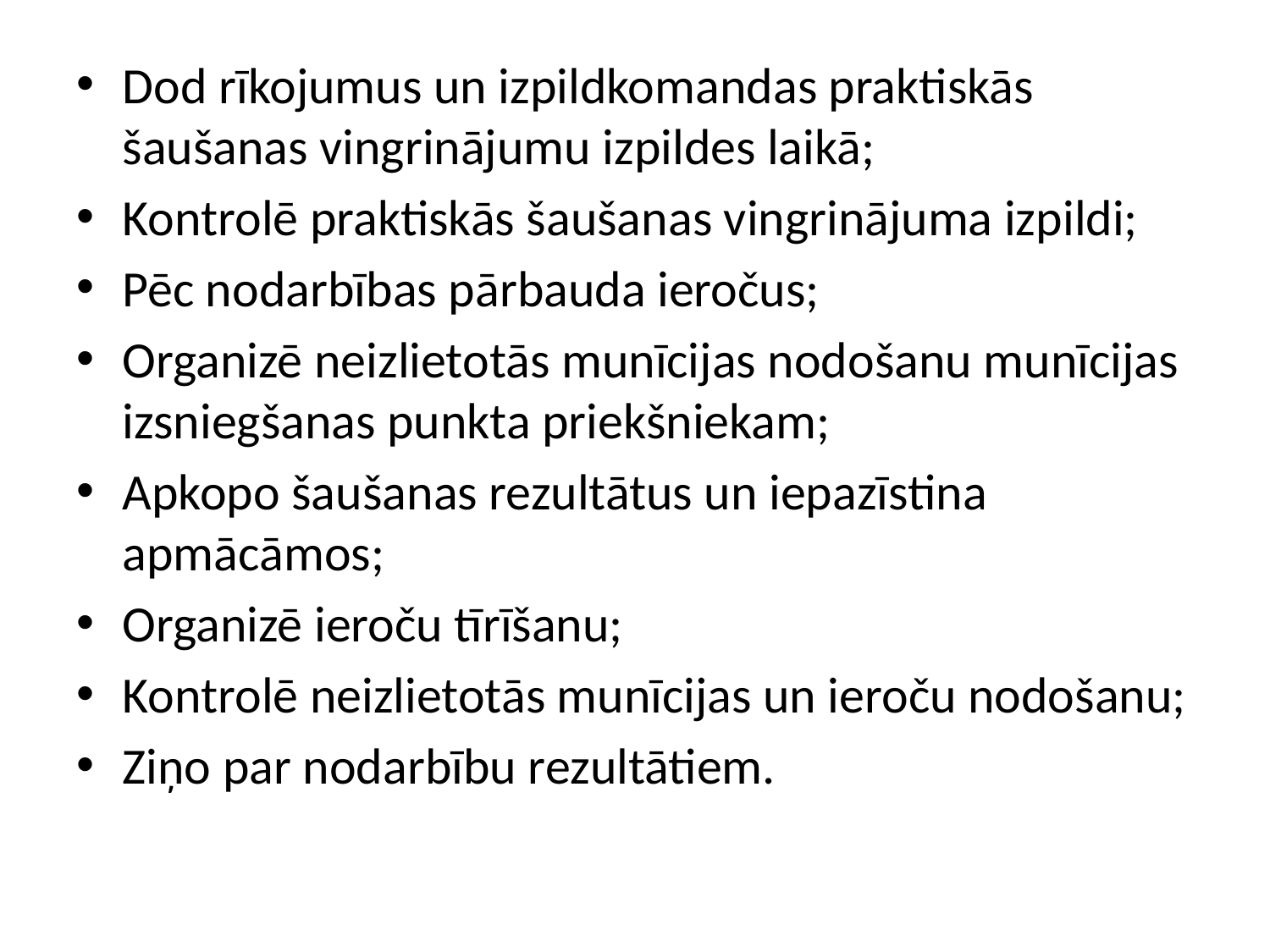

Dod rīkojumus un izpildkomandas praktiskās šaušanas vingrinājumu izpildes laikā;
Kontrolē praktiskās šaušanas vingrinājuma izpildi;
Pēc nodarbības pārbauda ieročus;
Organizē neizlietotās munīcijas nodošanu munīcijas izsniegšanas punkta priekšniekam;
Apkopo šaušanas rezultātus un iepazīstina apmācāmos;
Organizē ieroču tīrīšanu;
Kontrolē neizlietotās munīcijas un ieroču nodošanu;
Ziņo par nodarbību rezultātiem.